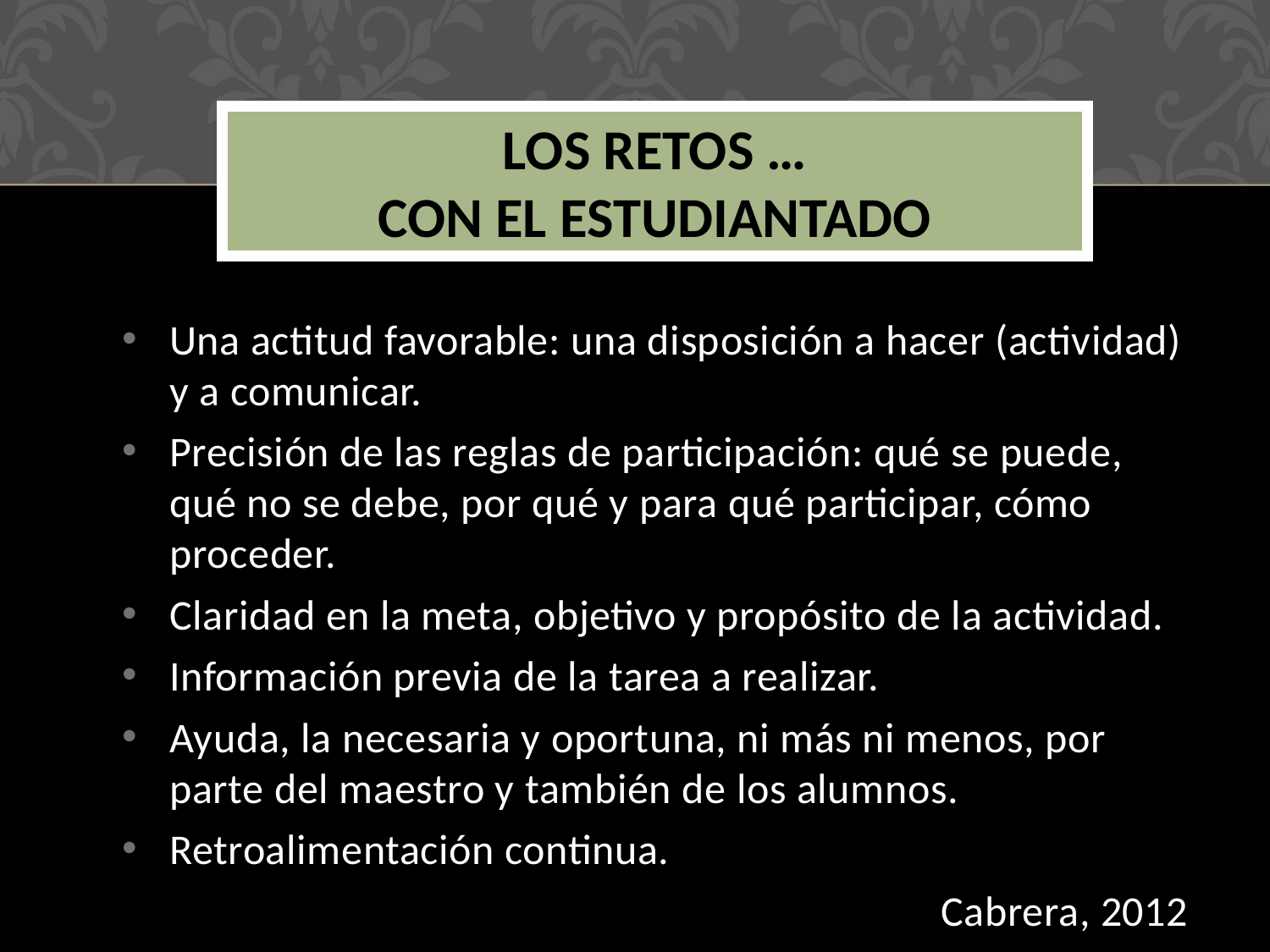

Los retos …
Con el estudiantado
Una actitud favorable: una disposición a hacer (actividad) y a comunicar.
Precisión de las reglas de participación: qué se puede, qué no se debe, por qué y para qué participar, cómo proceder.
Claridad en la meta, objetivo y propósito de la actividad.
Información previa de la tarea a realizar.
Ayuda, la necesaria y oportuna, ni más ni menos, por parte del maestro y también de los alumnos.
Retroalimentación continua.
Cabrera, 2012